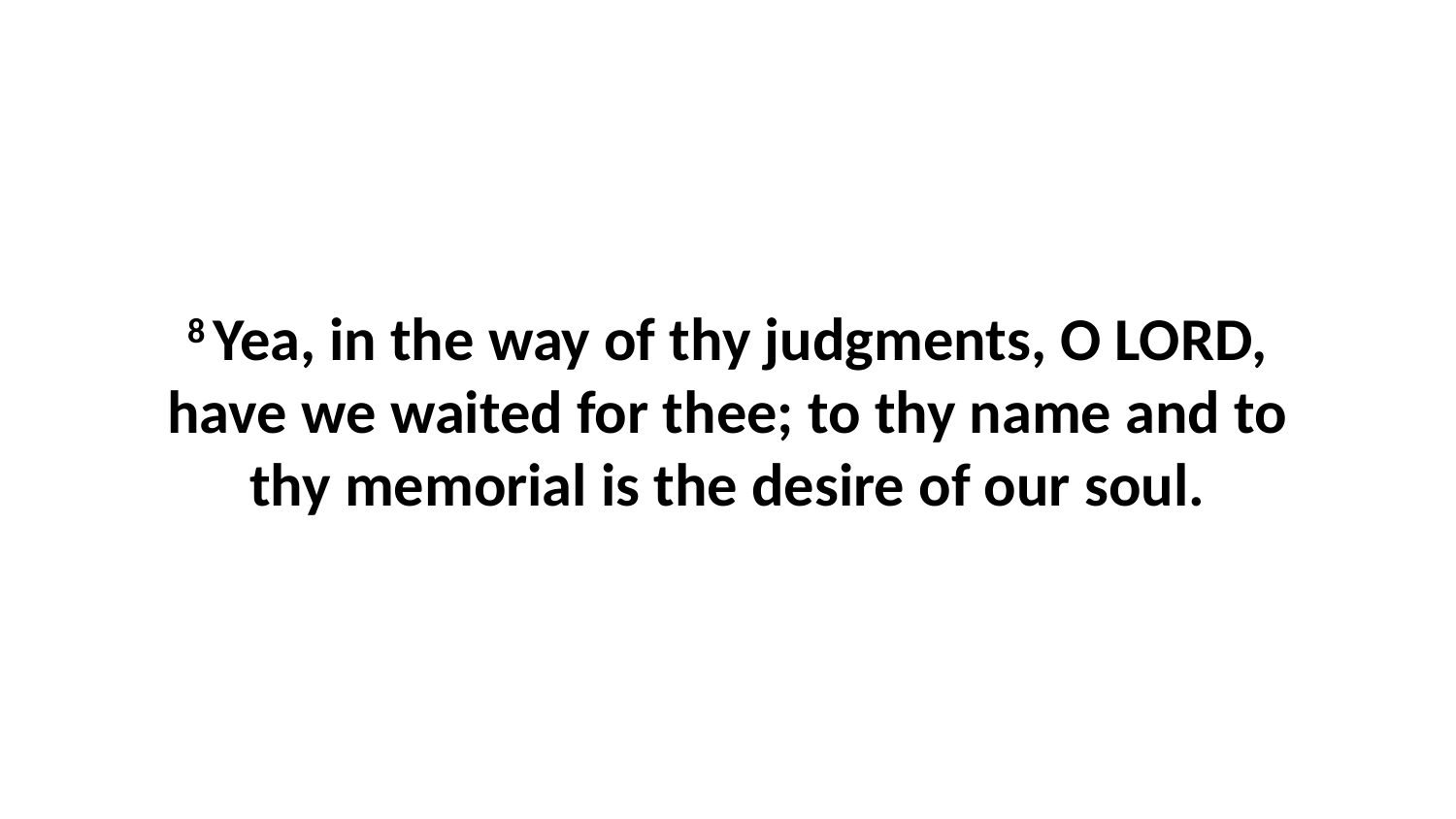

8 Yea, in the way of thy judgments, O LORD, have we waited for thee; to thy name and to thy memorial is the desire of our soul.